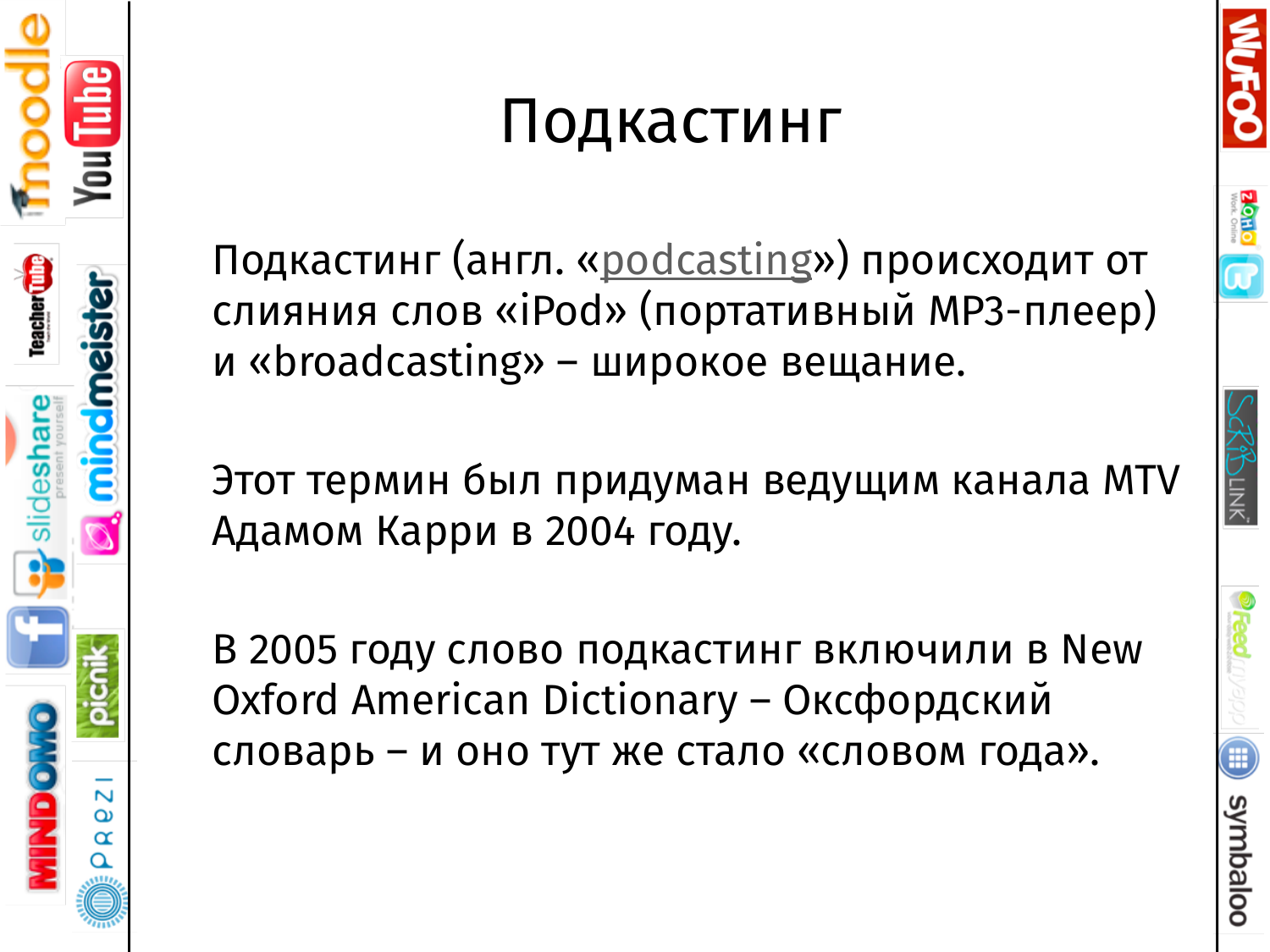

# Подкастинг
Подкастинг (англ. «podcasting») происходит от слияния слов «iPod» (портативный МР3-плеер) и «broadcasting» – широкое вещание.

Этот термин был придуман ведущим канала MTV Адамом Карри в 2004 году.

В 2005 году слово подкастинг включили в New Oxford American Dictionary – Оксфордский словарь – и оно тут же стало «словом года».